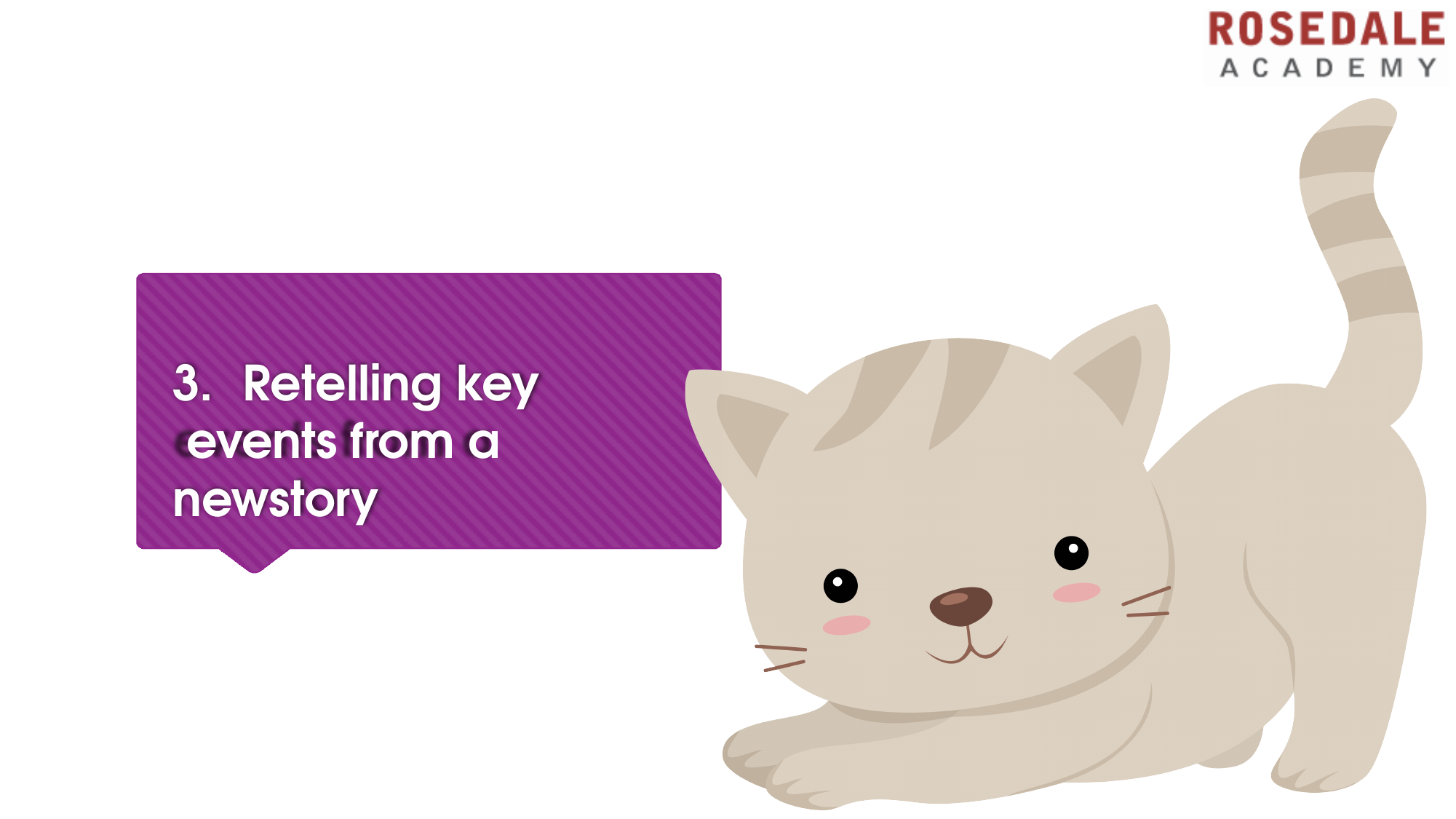

3.	Retelling key  events from a  newstory